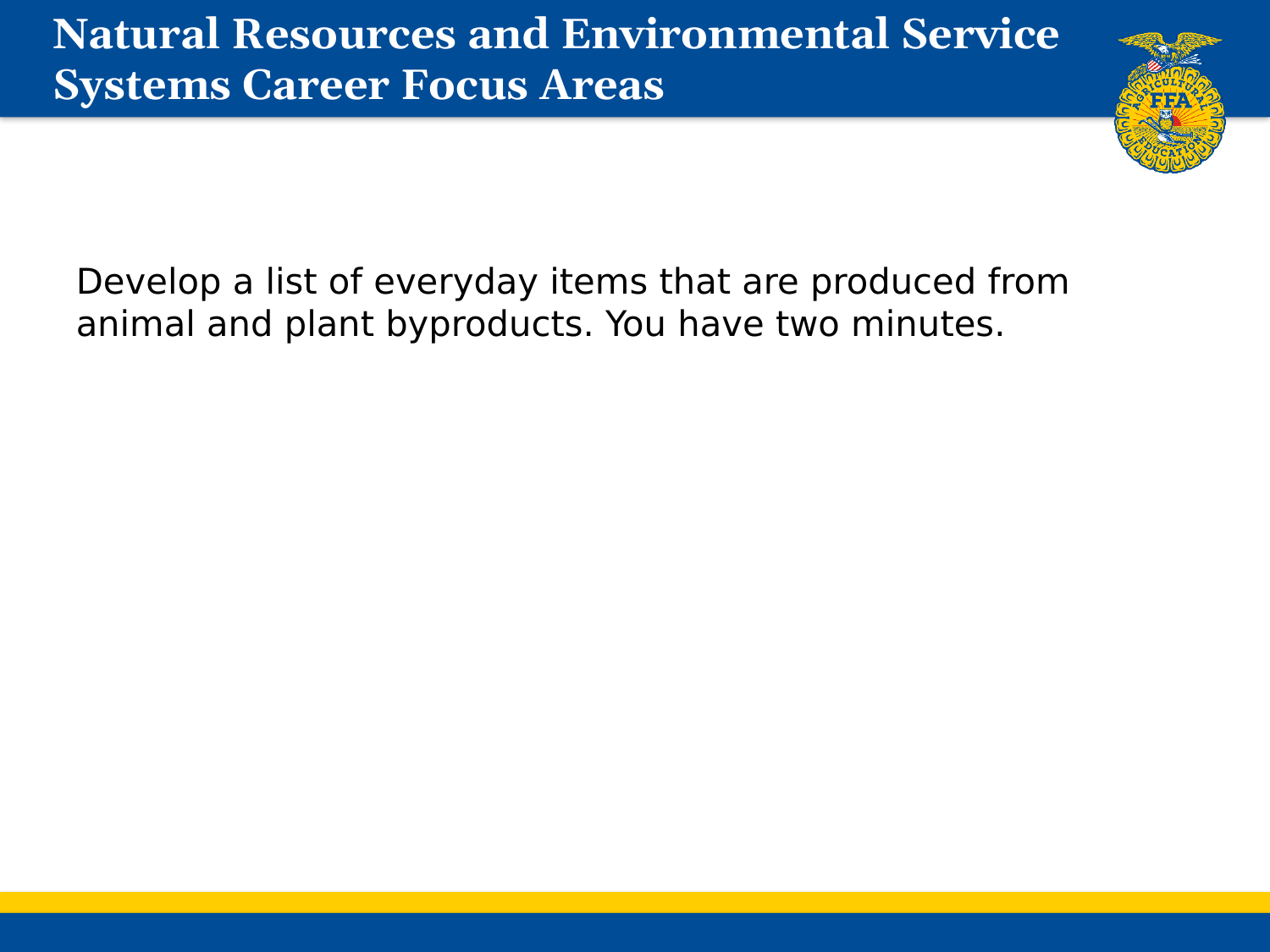

# Natural Resources and Environmental Service Systems Career Focus Areas
Develop a list of everyday items that are produced from animal and plant byproducts. You have two minutes.